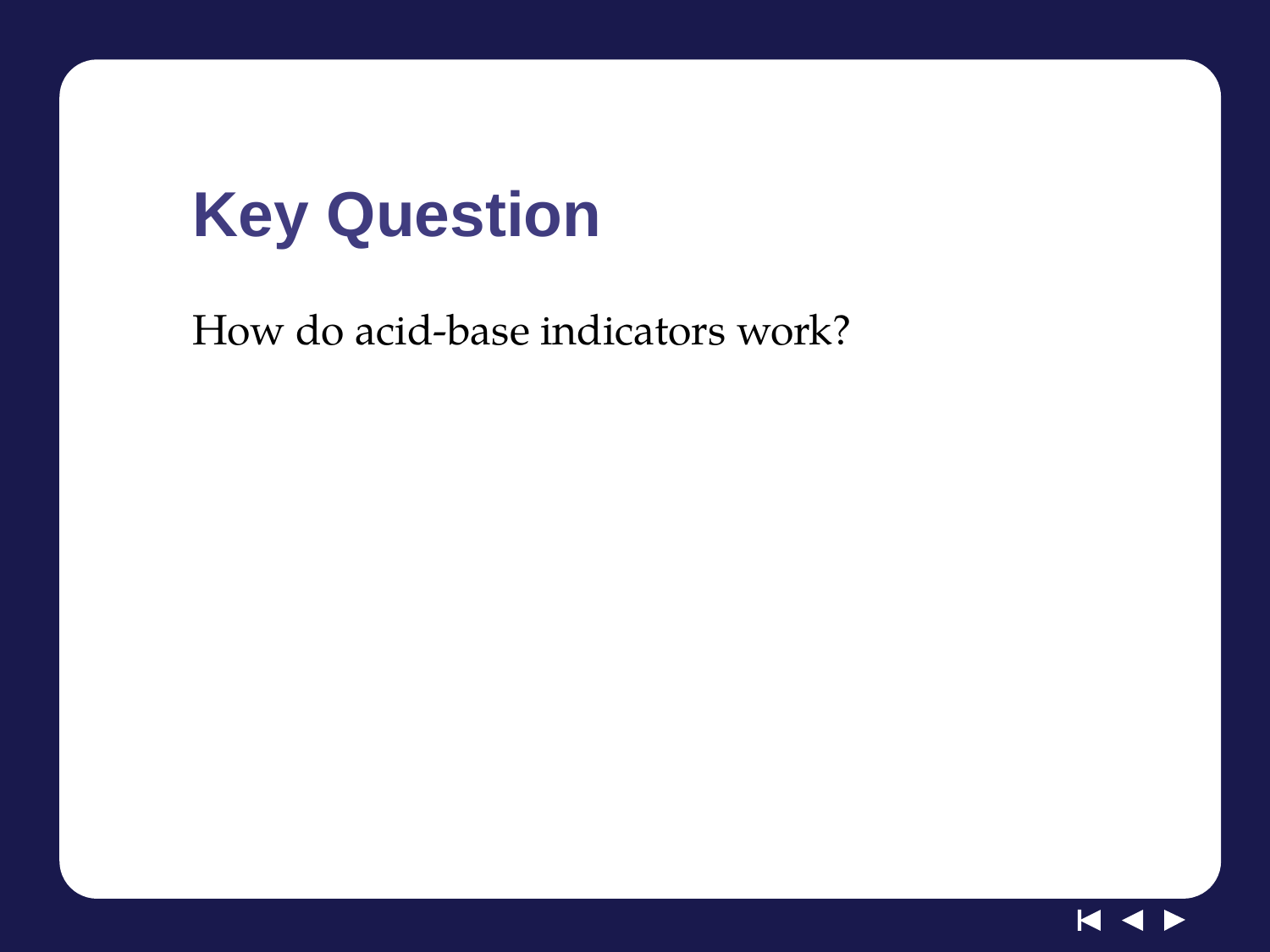

# Key Question
How do acid-base indicators work?